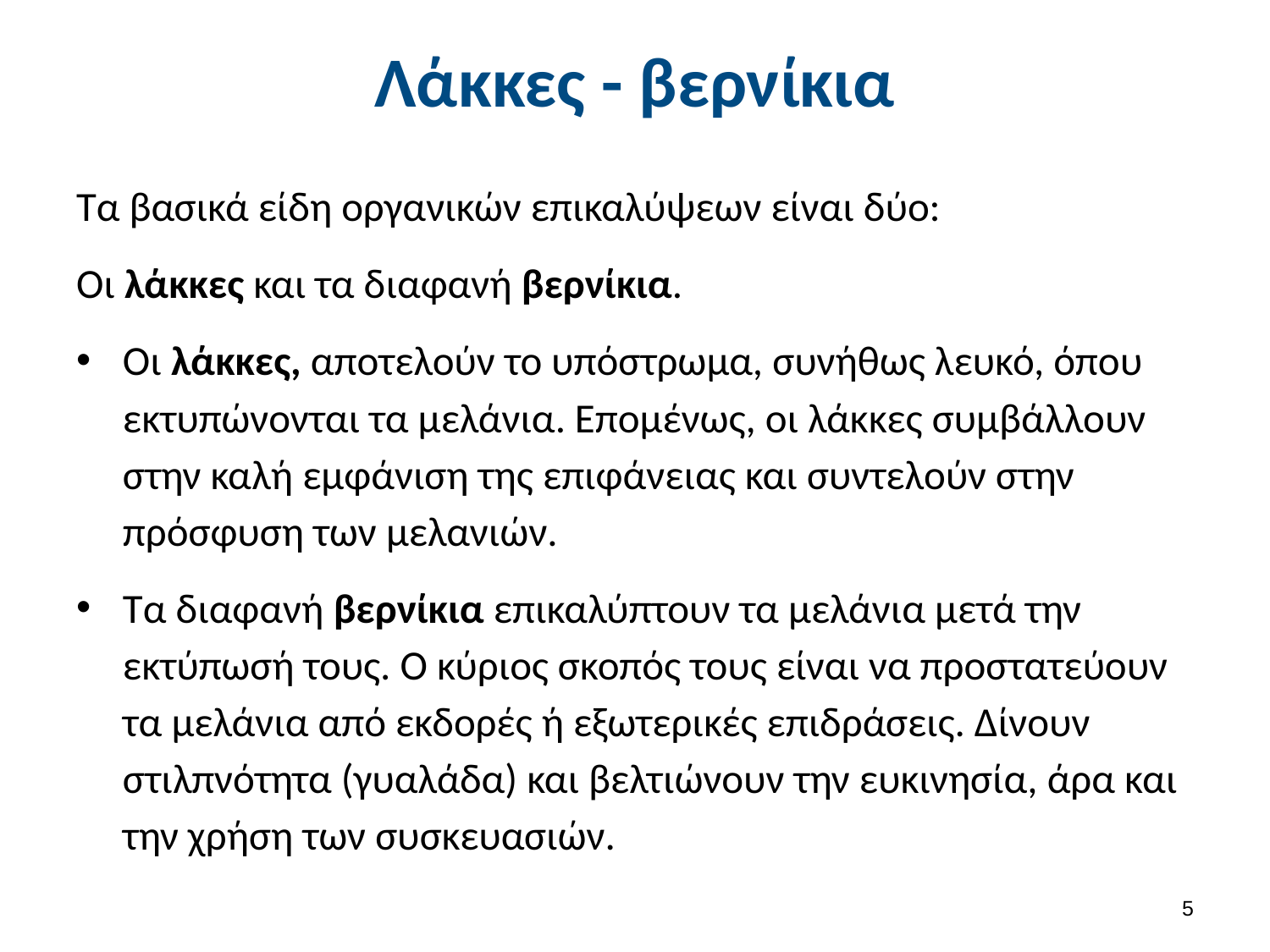

# Λάκκες - βερνίκια
Τα βασικά είδη οργανικών επικαλύψεων είναι δύο:
Οι λάκκες και τα διαφανή βερνίκια.
Οι λάκκες, αποτελούν το υπόστρωμα, συνήθως λευκό, όπου εκτυπώνονται τα μελάνια. Επομένως, οι λάκκες συμβάλλουν στην καλή εμφάνιση της επιφάνειας και συντελούν στην πρόσφυση των μελανιών.
Τα διαφανή βερνίκια επικαλύπτουν τα μελάνια μετά την εκτύπωσή τους. Ο κύριος σκοπός τους είναι να προστατεύουν τα μελάνια από εκδορές ή εξωτερικές επιδράσεις. Δίνουν στιλπνότητα (γυαλάδα) και βελτιώνουν την ευκινησία, άρα και την χρήση των συσκευασιών.
5